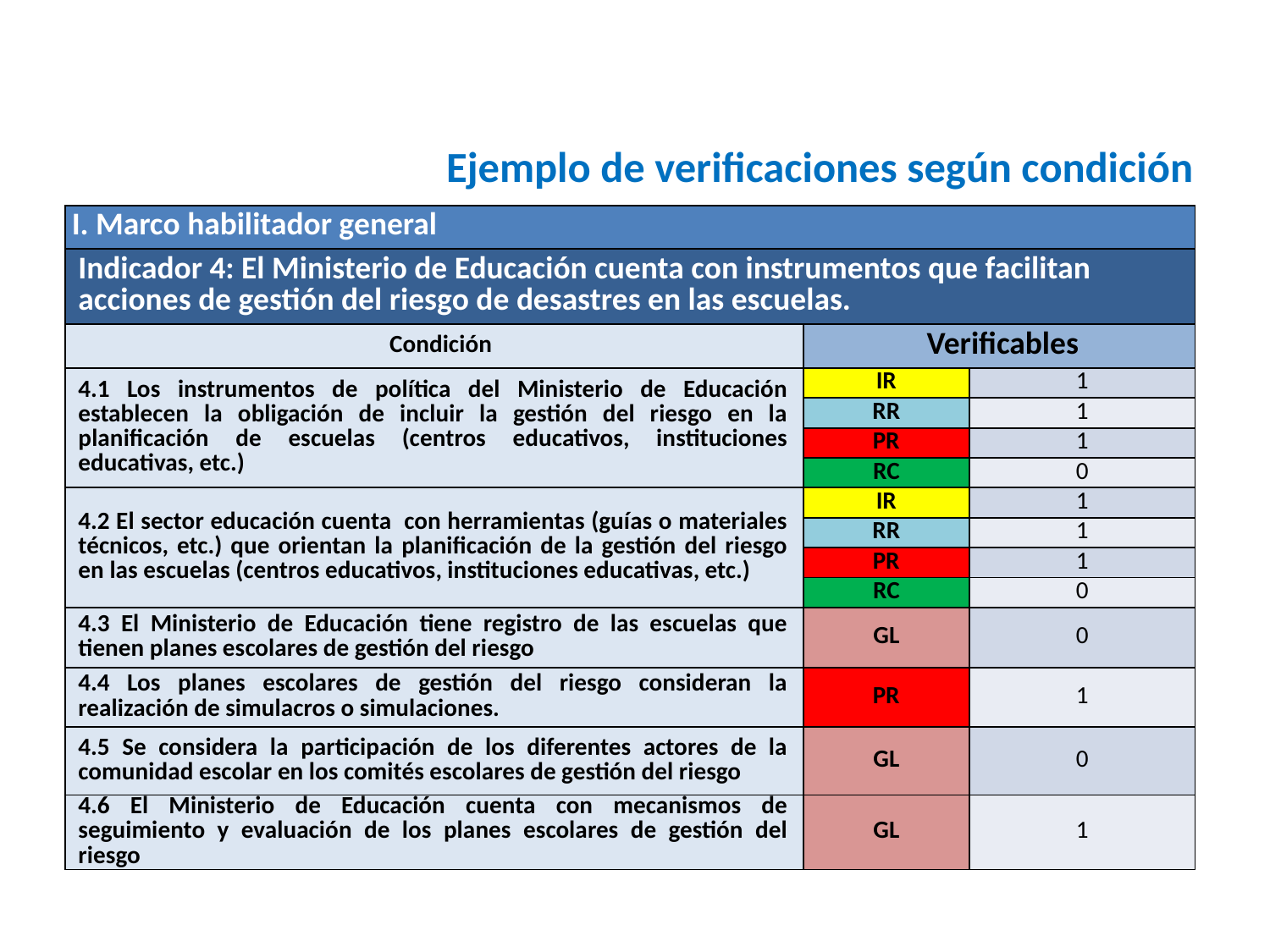

# Ejemplo de verificaciones según condición
| I. Marco habilitador general |  |  |
| --- | --- | --- |
| Indicador 4: El Ministerio de Educación cuenta con instrumentos que facilitan acciones de gestión del riesgo de desastres en las escuelas. |  |  |
| Condición | Verificables |  |
| 4.1 Los instrumentos de política del Ministerio de Educación establecen la obligación de incluir la gestión del riesgo en la planificación de escuelas (centros educativos, instituciones educativas, etc.) | IR | 1 |
|  | RR | 1 |
|  | PR | 1 |
|  | RC | 0 |
| 4.2 El sector educación cuenta con herramientas (guías o materiales técnicos, etc.) que orientan la planificación de la gestión del riesgo en las escuelas (centros educativos, instituciones educativas, etc.) | IR | 1 |
|  | RR | 1 |
|  | PR | 1 |
|  | RC | 0 |
| 4.3 El Ministerio de Educación tiene registro de las escuelas que tienen planes escolares de gestión del riesgo | GL | 0 |
| 4.4 Los planes escolares de gestión del riesgo consideran la realización de simulacros o simulaciones. | PR | 1 |
| 4.5 Se considera la participación de los diferentes actores de la comunidad escolar en los comités escolares de gestión del riesgo | GL | 0 |
| 4.6 El Ministerio de Educación cuenta con mecanismos de seguimiento y evaluación de los planes escolares de gestión del riesgo | GL | 1 |